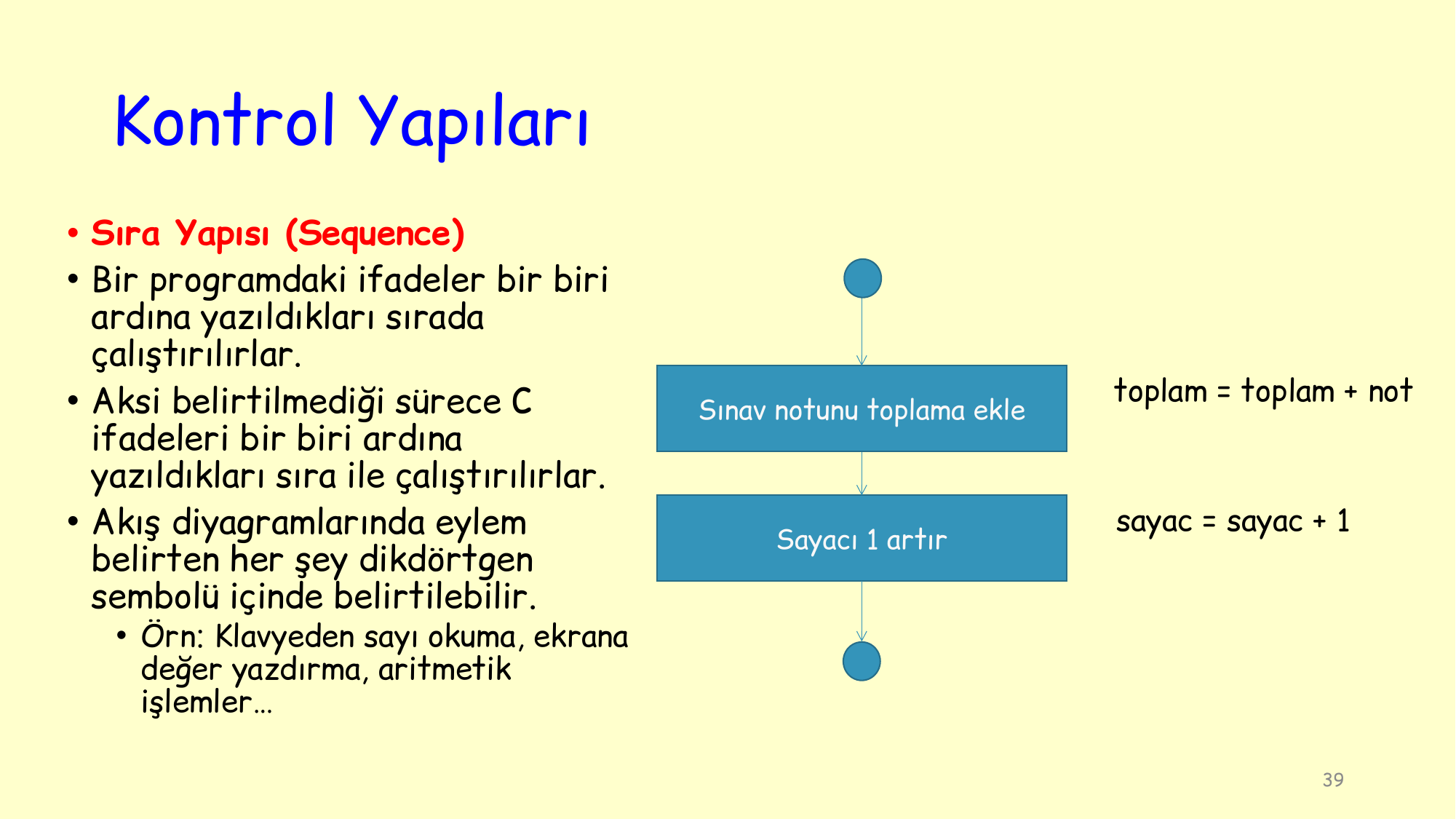

# Kontrol Yapıları
Sıra Yapısı (Sequence)
Bir programdaki ifadeler bir biri ardına yazıldıkları sırada çalıştırılırlar.
Aksi belirtilmediği sürece C ifadeleri bir biri ardına yazıldıkları sıra ile çalıştırılırlar.
Akış diyagramlarında eylem belirten her şey dikdörtgen sembolü içinde belirtilebilir.
Örn: Klavyeden sayı okuma, ekrana değer yazdırma, aritmetik işlemler…

Sınav notunu toplama ekle
toplam = toplam + not
Sayacı 1 artır
sayac = sayac + 1

39